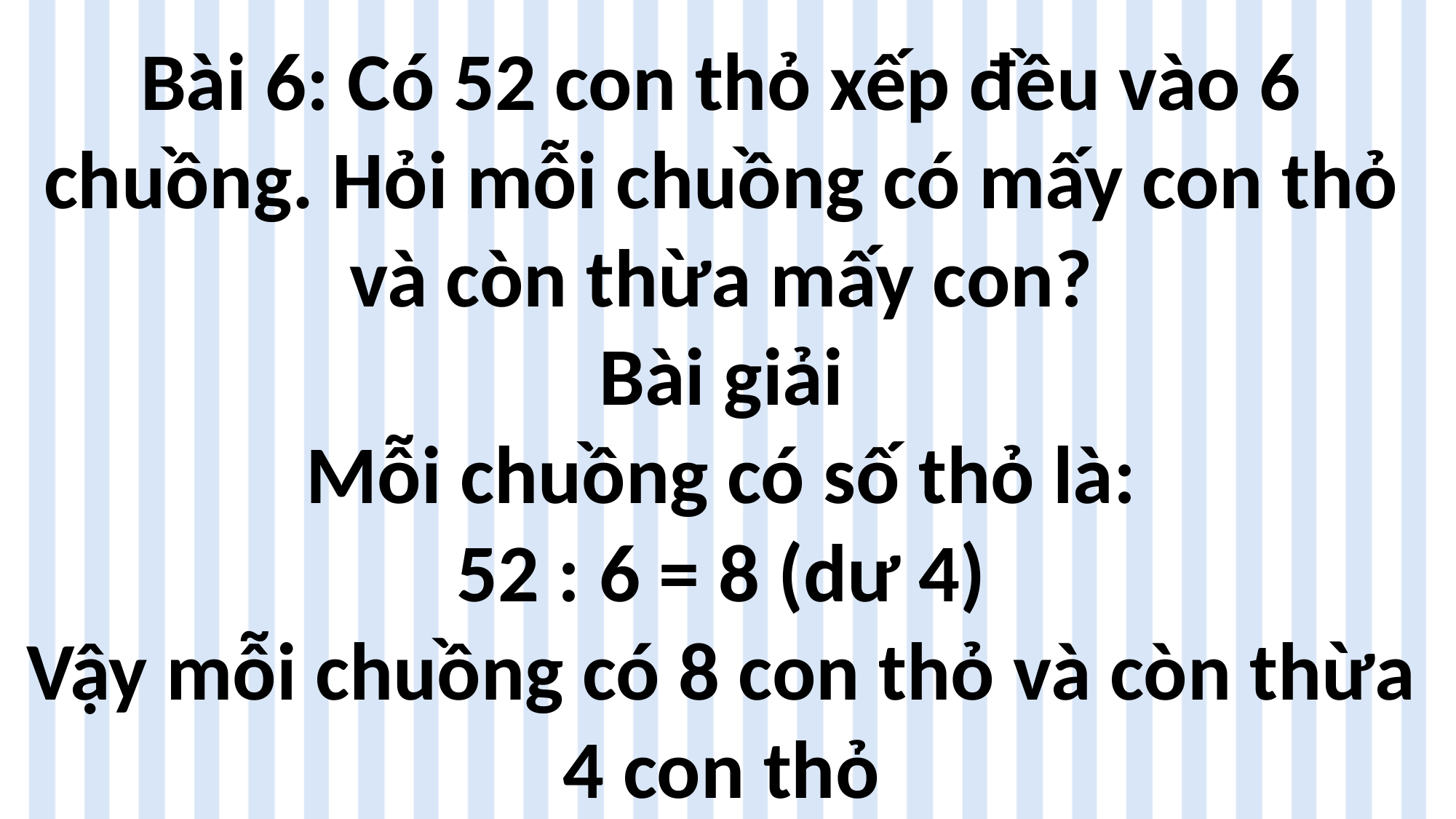

Bài 6: Có 52 con thỏ xếp đều vào 6 chuồng. Hỏi mỗi chuồng có mấy con thỏ và còn thừa mấy con?
Bài giải
Mỗi chuồng có số thỏ là:
52 : 6 = 8 (dư 4)
Vậy mỗi chuồng có 8 con thỏ và còn thừa 4 con thỏ
Đáp số: 8 con và thừa 4 con